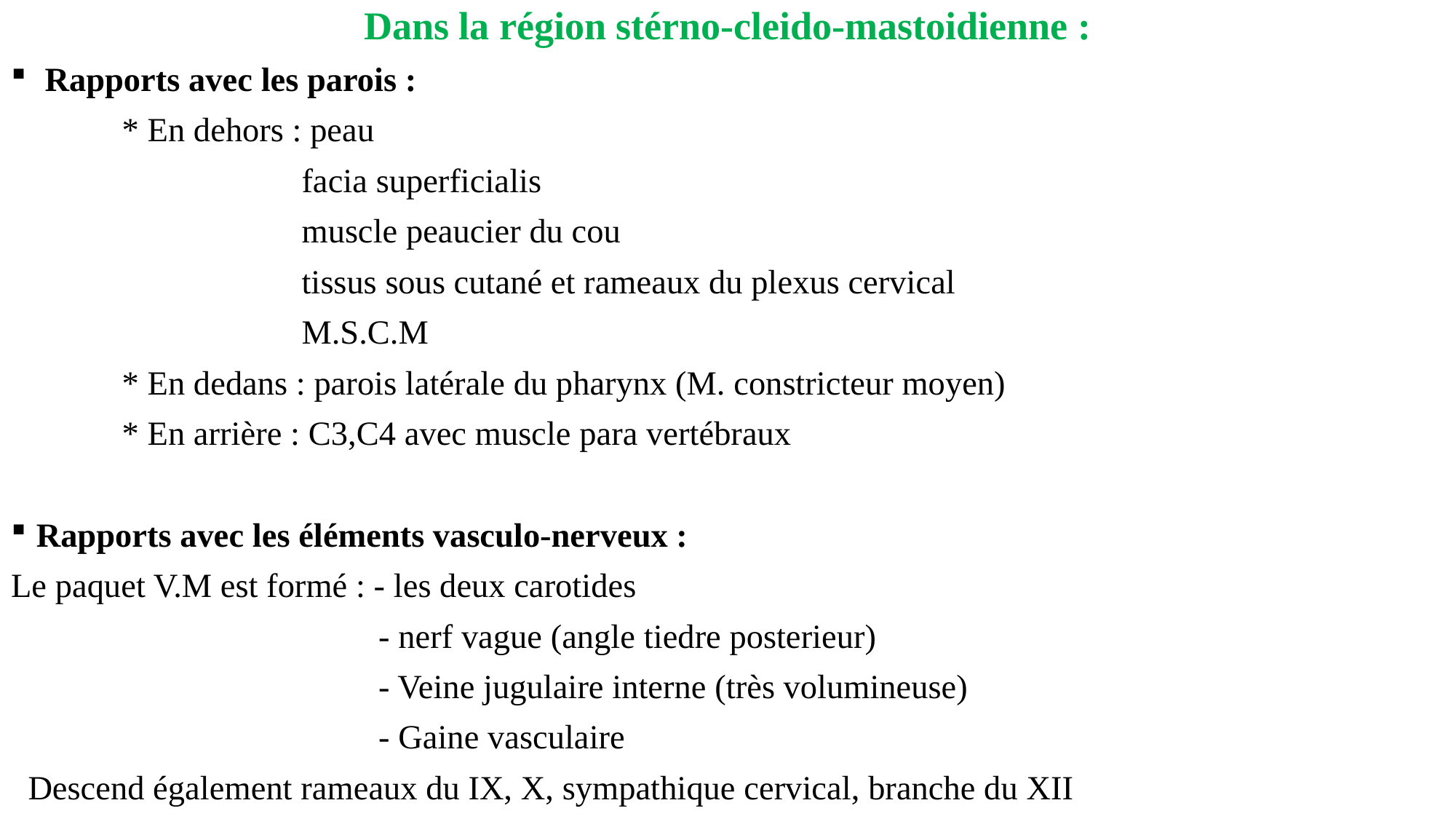

Dans la région stérno-cleido-mastoidienne :
 Rapports avec les parois :
             * En dehors : peau
                                  facia superficialis
                                  muscle peaucier du cou
                                  tissus sous cutané et rameaux du plexus cervical
                                  M.S.C.M
             * En dedans : parois latérale du pharynx (M. constricteur moyen)
             * En arrière : C3,C4 avec muscle para vertébraux

Rapports avec les éléments vasculo-nerveux :
Le paquet V.M est formé : - les deux carotides
                                           - nerf vague (angle tiedre posterieur)
                                           - Veine jugulaire interne (très volumineuse)
                                           - Gaine vasculaire
  Descend également rameaux du IX, X, sympathique cervical, branche du XII